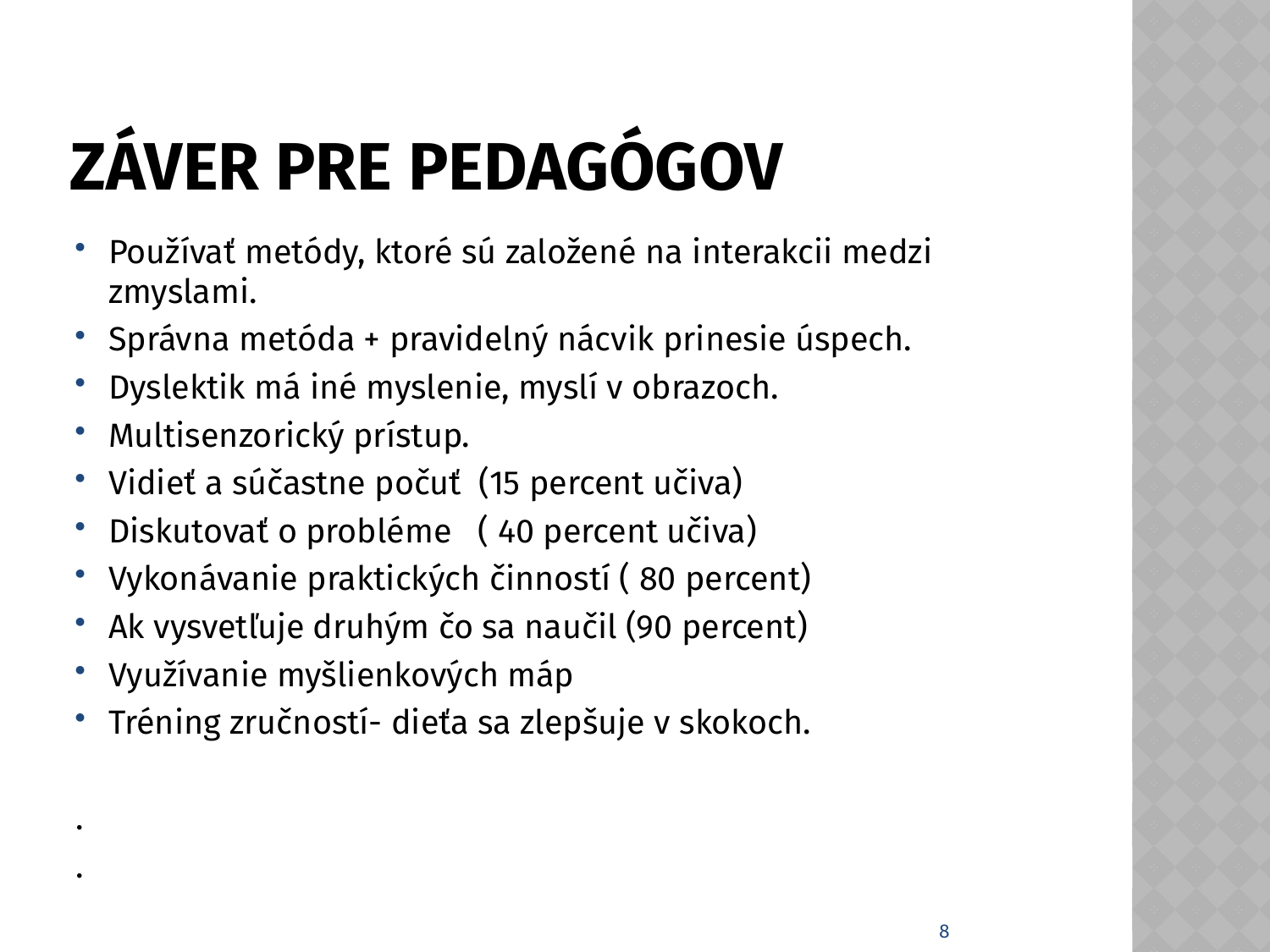

# Záver pre pedagógov
Používať metódy, ktoré sú založené na interakcii medzi zmyslami.
Správna metóda + pravidelný nácvik prinesie úspech.
Dyslektik má iné myslenie, myslí v obrazoch.
Multisenzorický prístup.
Vidieť a súčastne počuť  (15 percent učiva)
Diskutovať o probléme   ( 40 percent učiva)
Vykonávanie praktických činností ( 80 percent)
Ak vysvetľuje druhým čo sa naučil (90 percent)
Využívanie myšlienkových máp
Tréning zručností- dieťa sa zlepšuje v skokoch.

.
.
8